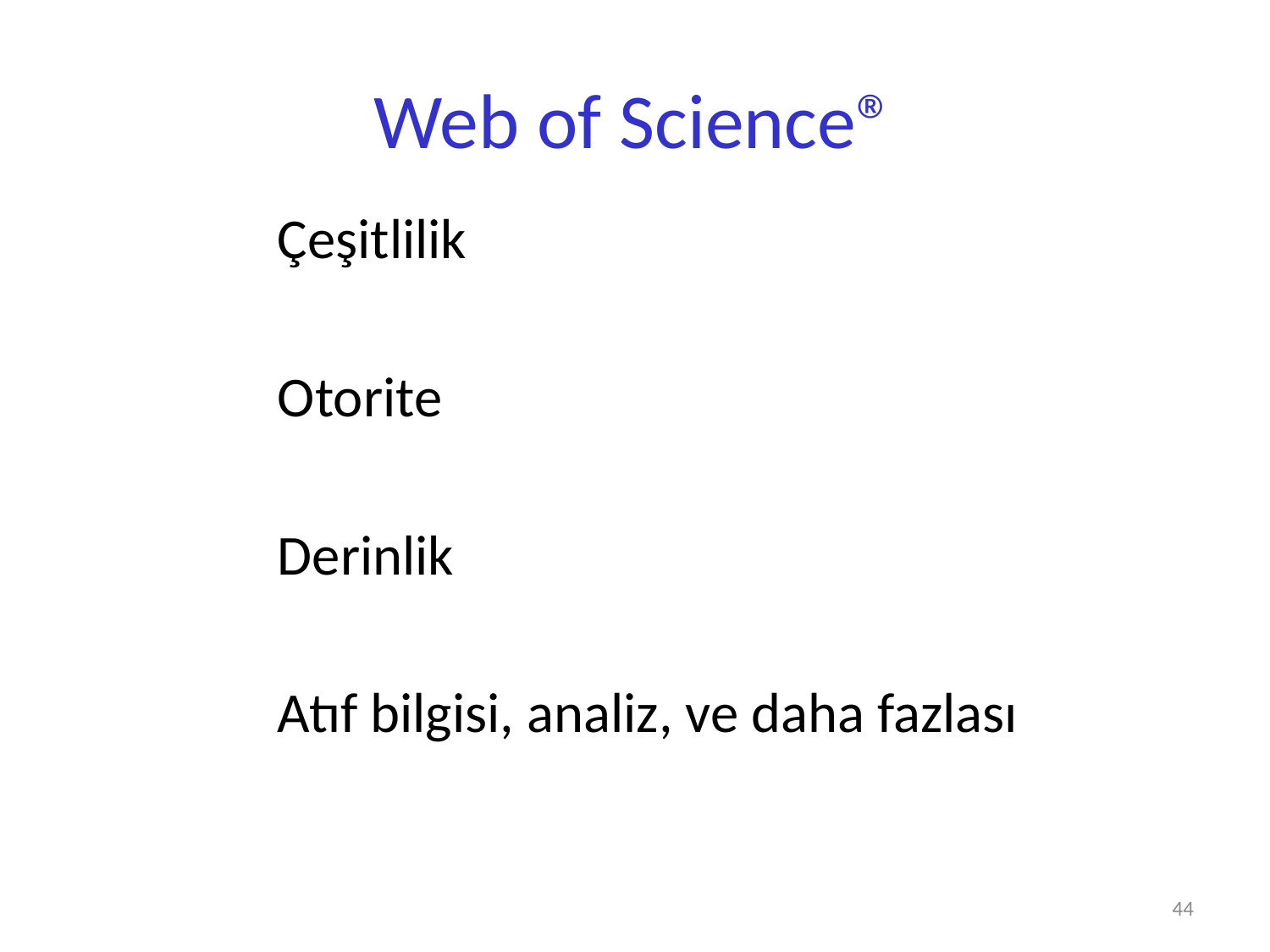

# Web of Science®
Çeşitlilik

Otorite

Derinlik

Atıf bilgisi, analiz, ve daha fazlası

44